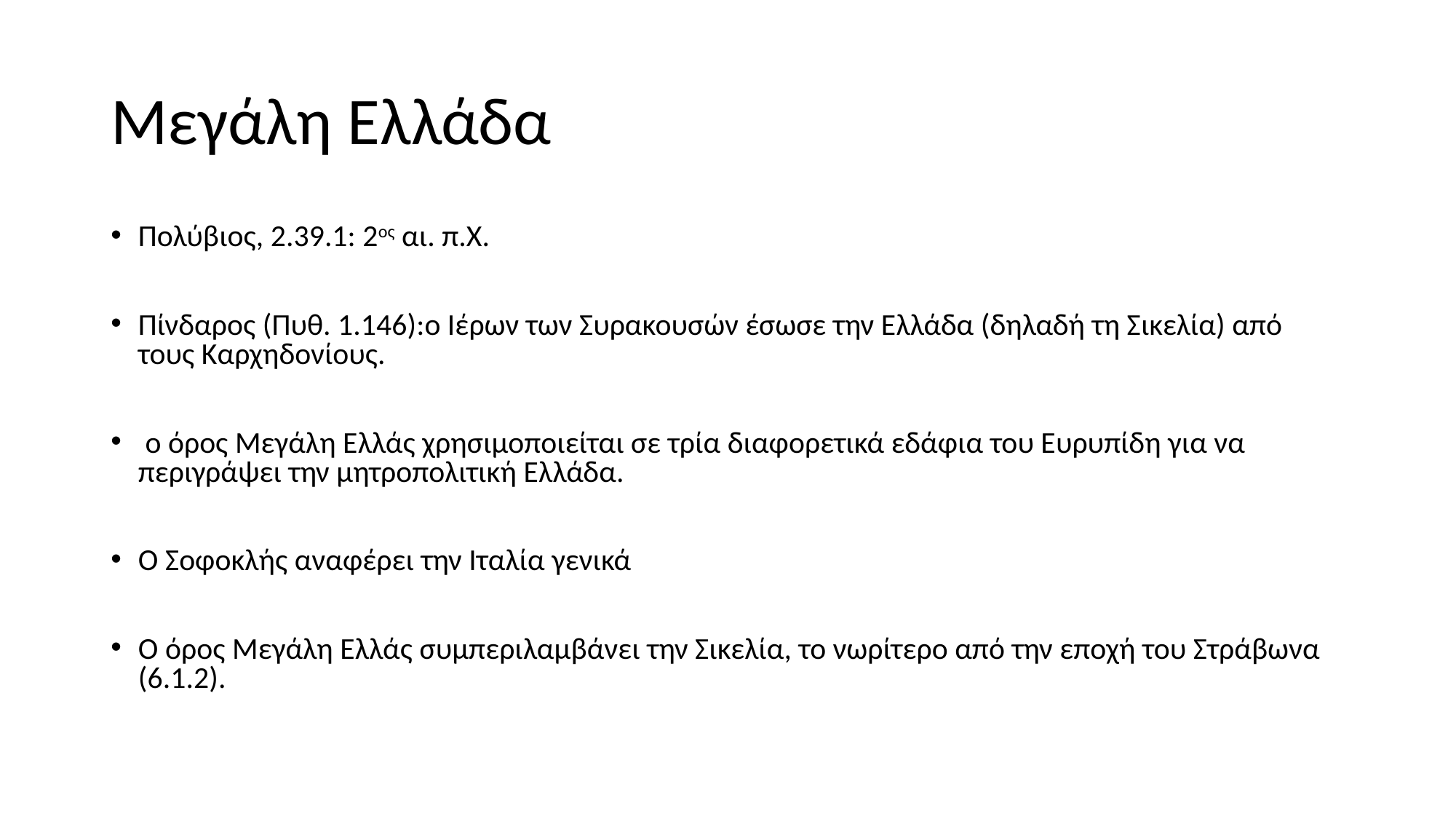

# Μεγάλη Ελλάδα
Πολύβιος, 2.39.1: 2ος αι. π.Χ.

Πίνδαρος (Πυθ. 1.146):ο Ιέρων των Συρακουσών έσωσε την Ελλάδα (δηλαδή τη Σικελία) από τους Καρχηδονίους.

 ο όρος Μεγάλη Ελλάς χρησιμοποιείται σε τρία διαφορετικά εδάφια του Ευρυπίδη για να περιγράψει την μητροπολιτική Ελλάδα.

Ο Σοφοκλής αναφέρει την Ιταλία γενικά

Ο όρος Μεγάλη Ελλάς συμπεριλαμβάνει την Σικελία, το νωρίτερο από την εποχή του Στράβωνα (6.1.2).